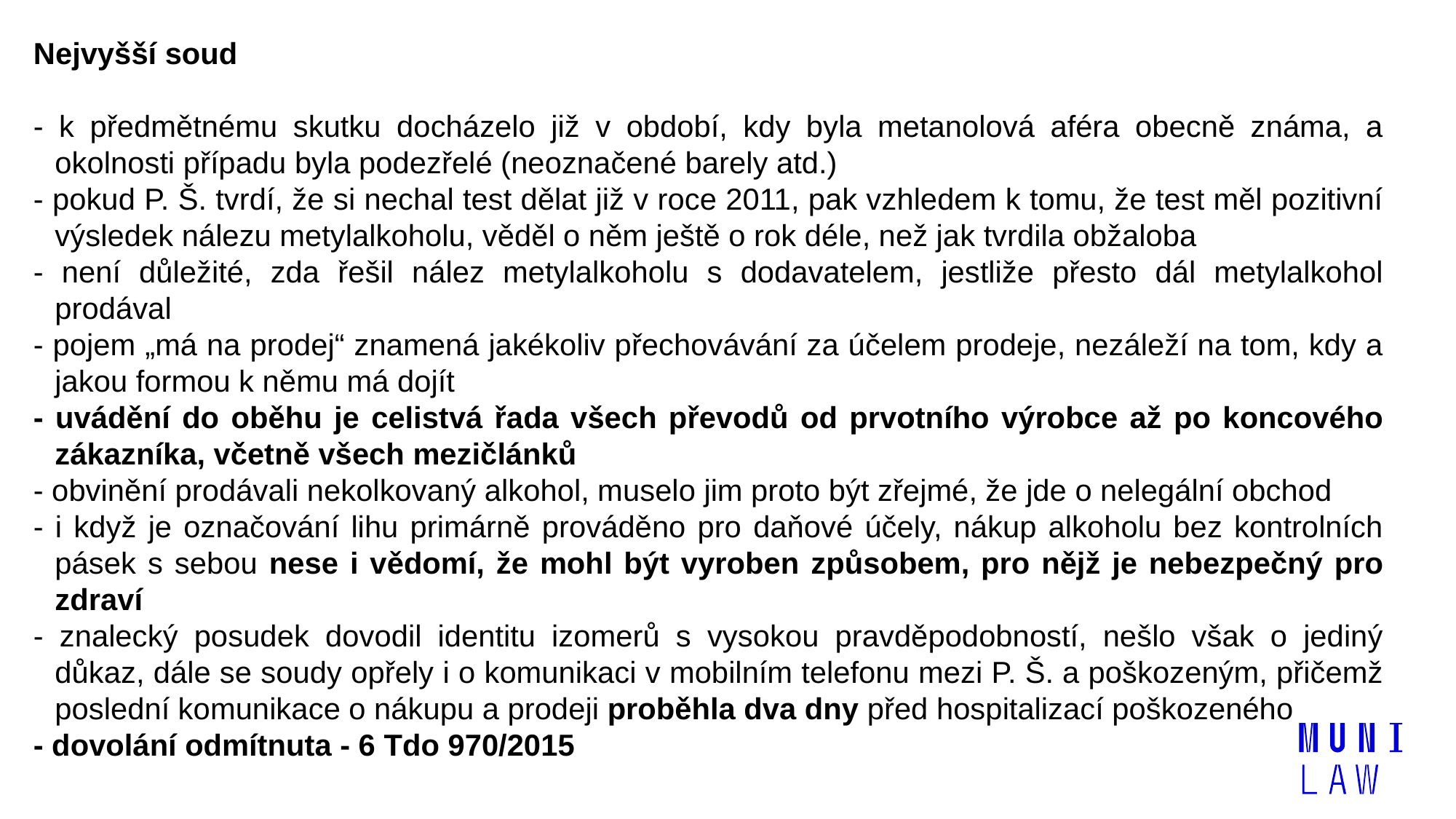

Nejvyšší soud

- k předmětnému skutku docházelo již v období, kdy byla metanolová aféra obecně známa, a okolnosti případu byla podezřelé (neoznačené barely atd.)
- pokud P. Š. tvrdí, že si nechal test dělat již v roce 2011, pak vzhledem k tomu, že test měl pozitivní výsledek nálezu metylalkoholu, věděl o něm ještě o rok déle, než jak tvrdila obžaloba
- není důležité, zda řešil nález metylalkoholu s dodavatelem, jestliže přesto dál metylalkohol prodával
- pojem „má na prodej“ znamená jakékoliv přechovávání za účelem prodeje, nezáleží na tom, kdy a jakou formou k němu má dojít
- uvádění do oběhu je celistvá řada všech převodů od prvotního výrobce až po koncového zákazníka, včetně všech mezičlánků
- obvinění prodávali nekolkovaný alkohol, muselo jim proto být zřejmé, že jde o nelegální obchod
- i když je označování lihu primárně prováděno pro daňové účely, nákup alkoholu bez kontrolních pásek s sebou nese i vědomí, že mohl být vyroben způsobem, pro nějž je nebezpečný pro zdraví
- znalecký posudek dovodil identitu izomerů s vysokou pravděpodobností, nešlo však o jediný důkaz, dále se soudy opřely i o komunikaci v mobilním telefonu mezi P. Š. a poškozeným, přičemž poslední komunikace o nákupu a prodeji proběhla dva dny před hospitalizací poškozeného
- dovolání odmítnuta - 6 Tdo 970/2015